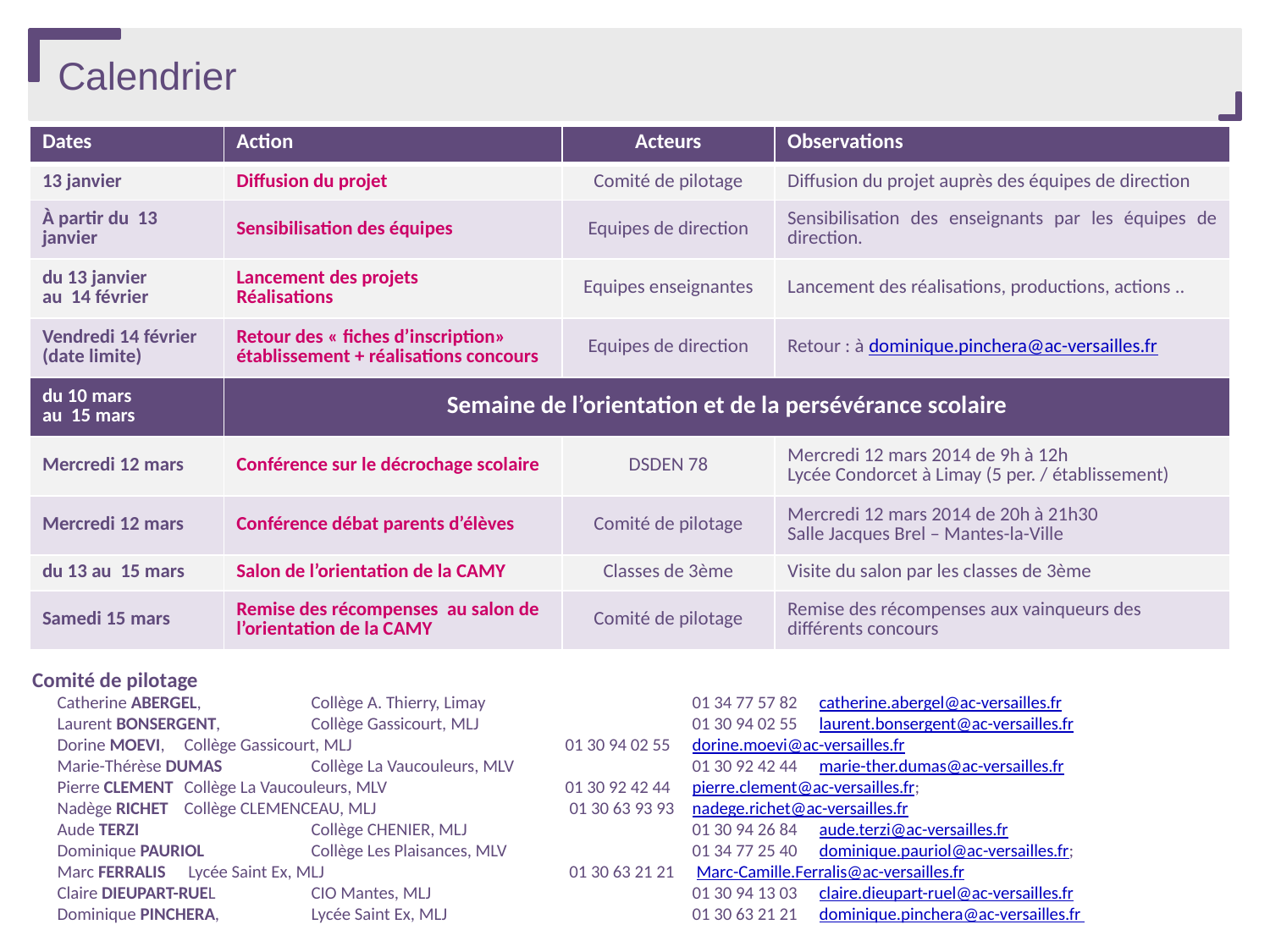

Calendrier

| Dates | Action | Acteurs | Observations |
| --- | --- | --- | --- |
| 13 janvier | Diffusion du projet | Comité de pilotage | Diffusion du projet auprès des équipes de direction |
| À partir du 13 janvier | Sensibilisation des équipes | Equipes de direction | Sensibilisation des enseignants par les équipes de direction. |
| du 13 janvier au 14 février | Lancement des projets Réalisations | Equipes enseignantes | Lancement des réalisations, productions, actions .. |
| Vendredi 14 février (date limite) | Retour des « fiches d’inscription» établissement + réalisations concours | Equipes de direction | Retour : à dominique.pinchera@ac-versailles.fr |
| du 10 mars au 15 mars | Semaine de l’orientation et de la persévérance scolaire |  |  |
| Mercredi 12 mars | Conférence sur le décrochage scolaire | DSDEN 78 | Mercredi 12 mars 2014 de 9h à 12h Lycée Condorcet à Limay (5 per. / établissement) |
| Mercredi 12 mars | Conférence débat parents d’élèves | Comité de pilotage | Mercredi 12 mars 2014 de 20h à 21h30 Salle Jacques Brel – Mantes-la-Ville |
| du 13 au 15 mars | Salon de l’orientation de la CAMY | Classes de 3ème | Visite du salon par les classes de 3ème |
| Samedi 15 mars | Remise des récompenses au salon de l’orientation de la CAMY | Comité de pilotage | Remise des récompenses aux vainqueurs des différents concours |
Comité de pilotage
Catherine ABERGEL,	Collège A. Thierry, Limay		01 34 77 57 82	catherine.abergel@ac-versailles.fr
Laurent BONSERGENT,	Collège Gassicourt, MLJ		01 30 94 02 55 	laurent.bonsergent@ac-versailles.fr
Dorine MOEVI,	Collège Gassicourt, MLJ	 	01 30 94 02 55 	dorine.moevi@ac-versailles.fr
Marie-Thérèse DUMAS	Collège La Vaucouleurs, MLV	 	01 30 92 42 44	marie-ther.dumas@ac-versailles.fr
Pierre CLEMENT	Collège La Vaucouleurs, MLV	 	01 30 92 42 44	pierre.clement@ac-versailles.fr;
Nadège RICHET	Collège CLEMENCEAU, MLJ		 01 30 63 93 93	nadege.richet@ac-versailles.fr
Aude TERZI		Collège CHENIER, MLJ	 	01 30 94 26 84  	aude.terzi@ac-versailles.fr
Dominique PAURIOL	Collège Les Plaisances, MLV		01 34 77 25 40	dominique.pauriol@ac-versailles.fr;
Marc FERRALIS	 Lycée Saint Ex, MLJ		 01 30 63 21 21	 Marc-Camille.Ferralis@ac-versailles.fr
Claire DIEUPART-RUEL	CIO Mantes, MLJ	 		01 30 94 13 03 	claire.dieupart-ruel@ac-versailles.fr
Dominique PINCHERA, 	Lycée Saint Ex, MLJ		01 30 63 21 21	dominique.pinchera@ac-versailles.fr